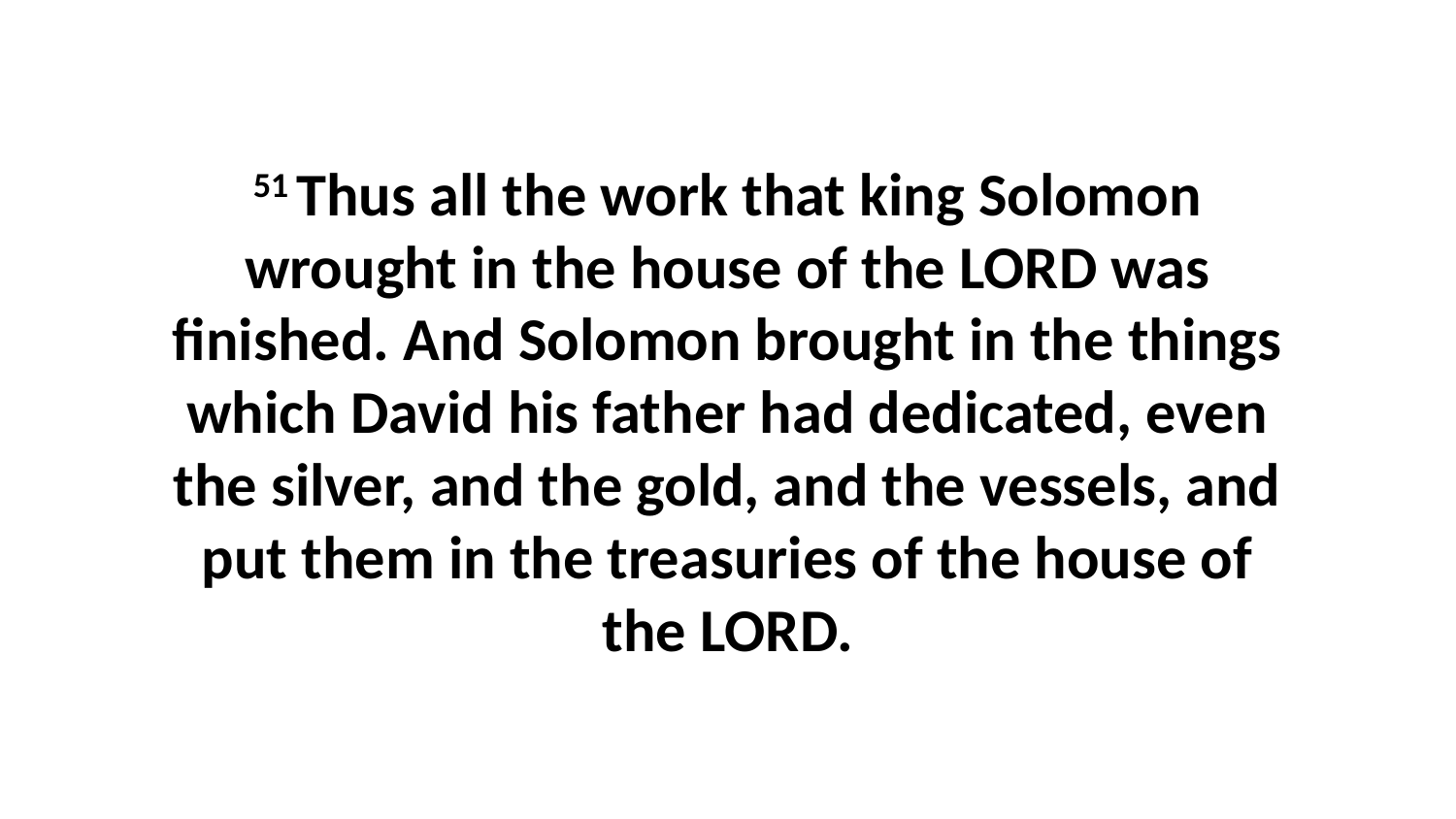

51 Thus all the work that king Solomon wrought in the house of the LORD was finished. And Solomon brought in the things which David his father had dedicated, even the silver, and the gold, and the vessels, and put them in the treasuries of the house of the LORD.